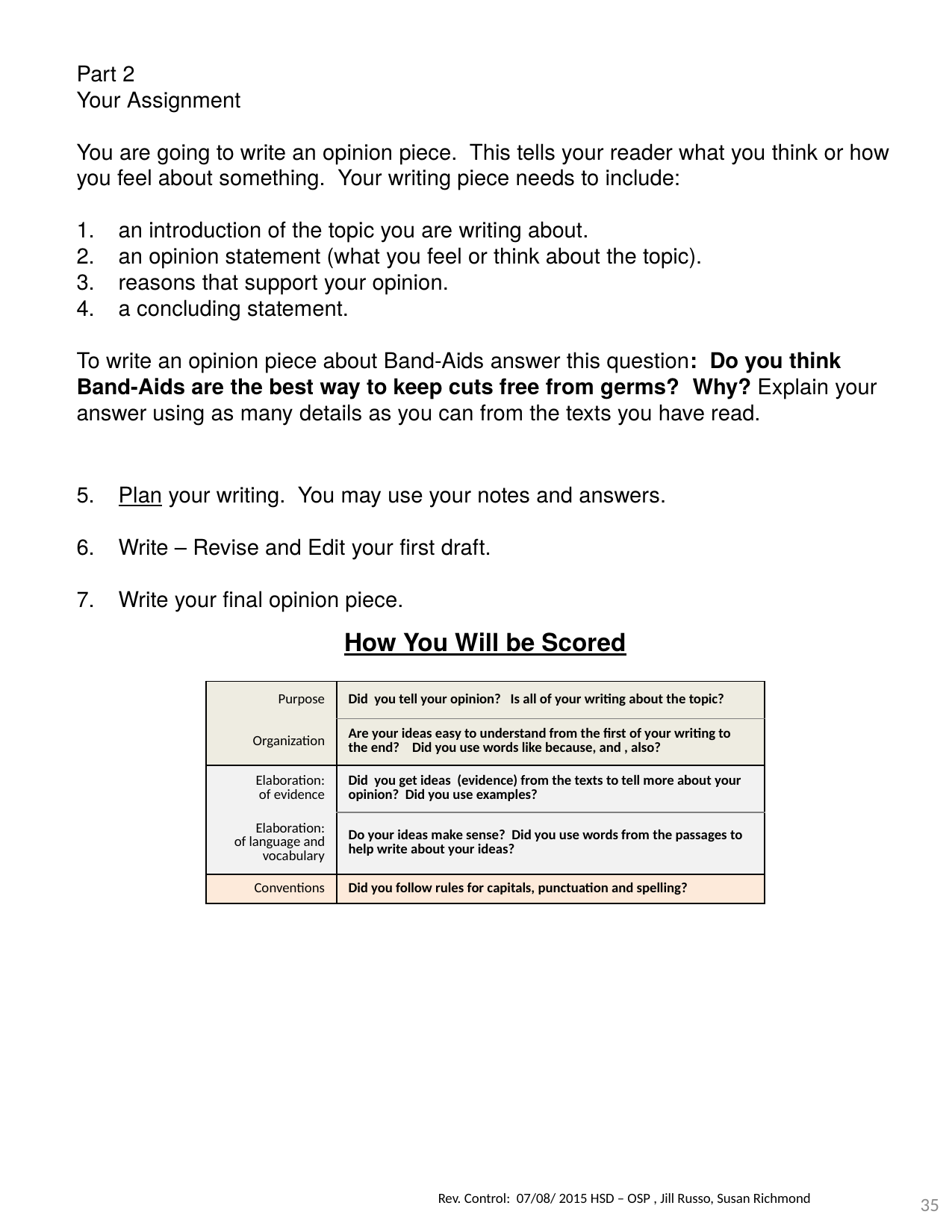

Part 2
Your Assignment

You are going to write an opinion piece.  This tells your reader what you think or how you feel about something.  Your writing piece needs to include:

an introduction of the topic you are writing about.
an opinion statement (what you feel or think about the topic).
reasons that support your opinion.
a concluding statement.

To write an opinion piece about Band-Aids answer this question:  Do you think Band-Aids are the best way to keep cuts free from germs?  Why? Explain your answer using as many details as you can from the texts you have read.

Plan your writing.  You may use your notes and answers.

Write – Revise and Edit your first draft.

Write your final opinion piece.

How You Will be Scored

| Purpose | Did you tell your opinion? Is all of your writing about the topic? |
| --- | --- |
| Organization | Are your ideas easy to understand from the first of your writing to the end? Did you use words like because, and , also? |
| Elaboration: of evidence | Did you get ideas (evidence) from the texts to tell more about your opinion? Did you use examples? |
| Elaboration: of language and vocabulary | Do your ideas make sense? Did you use words from the passages to help write about your ideas? |
| Conventions | Did you follow rules for capitals, punctuation and spelling? |
35